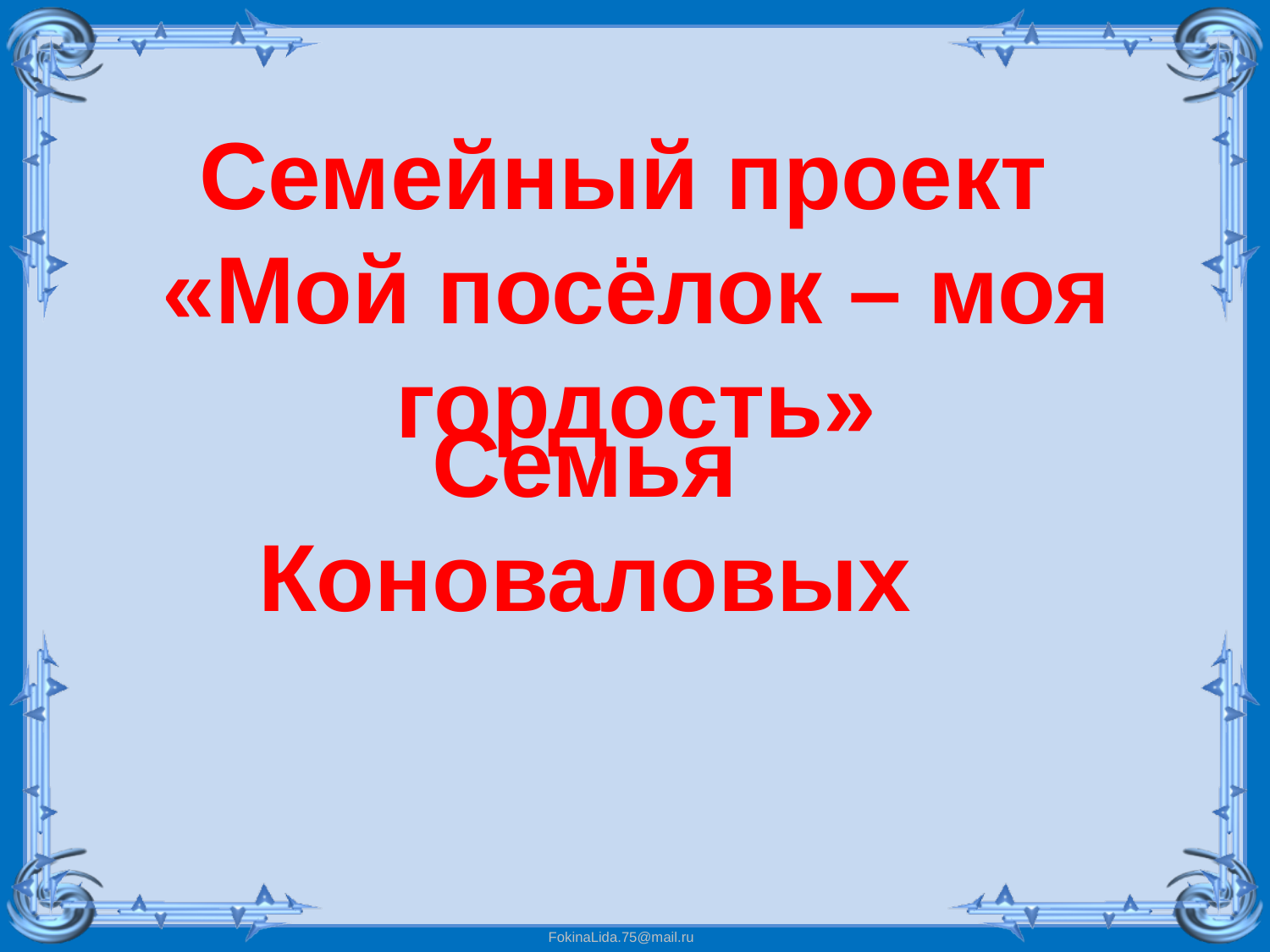

# Семейный проект «Мой посёлок – моя гордость»
Семья Коноваловых